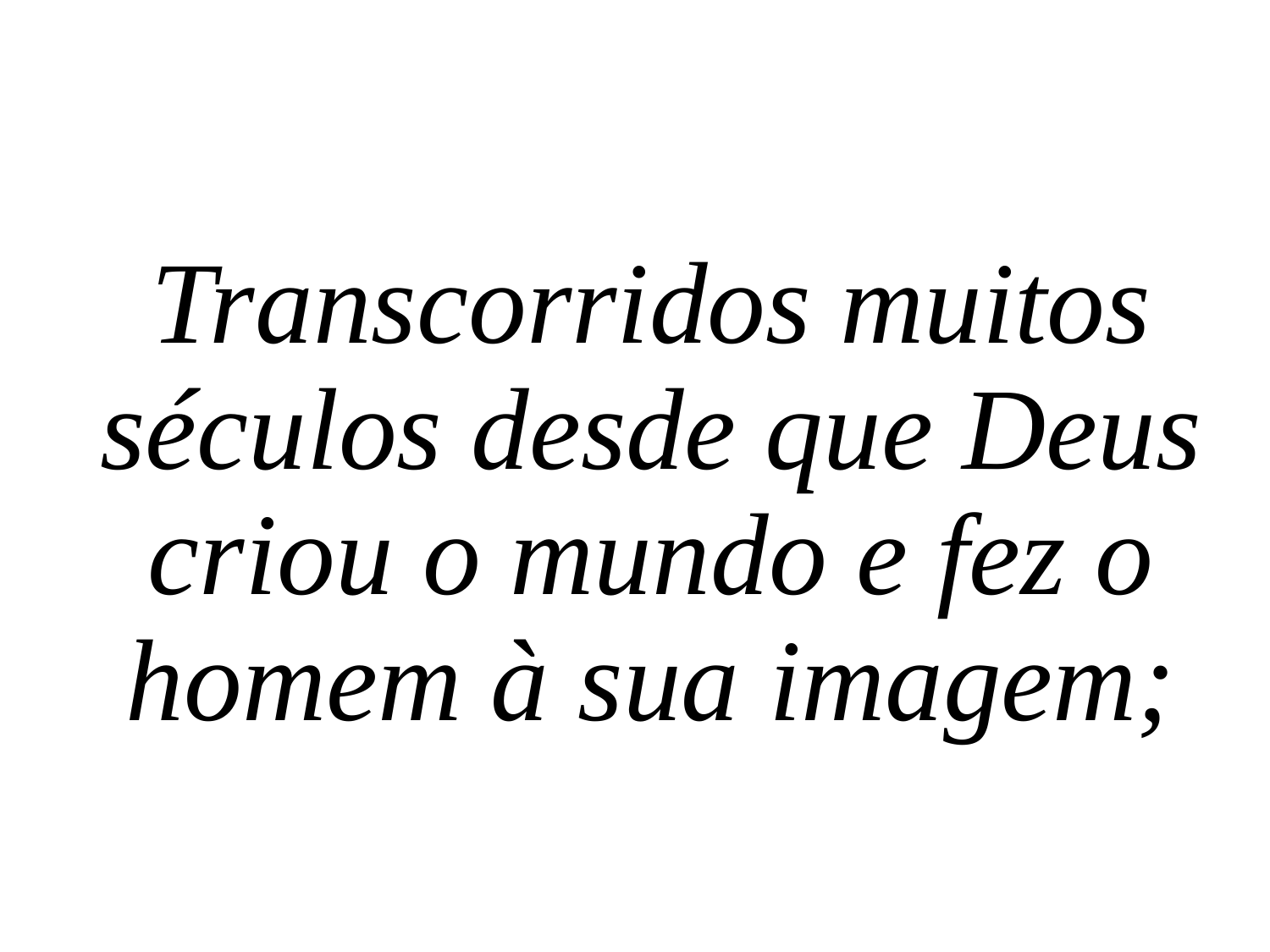

Transcorridos muitos séculos desde que Deus criou o mundo e fez o homem à sua imagem;